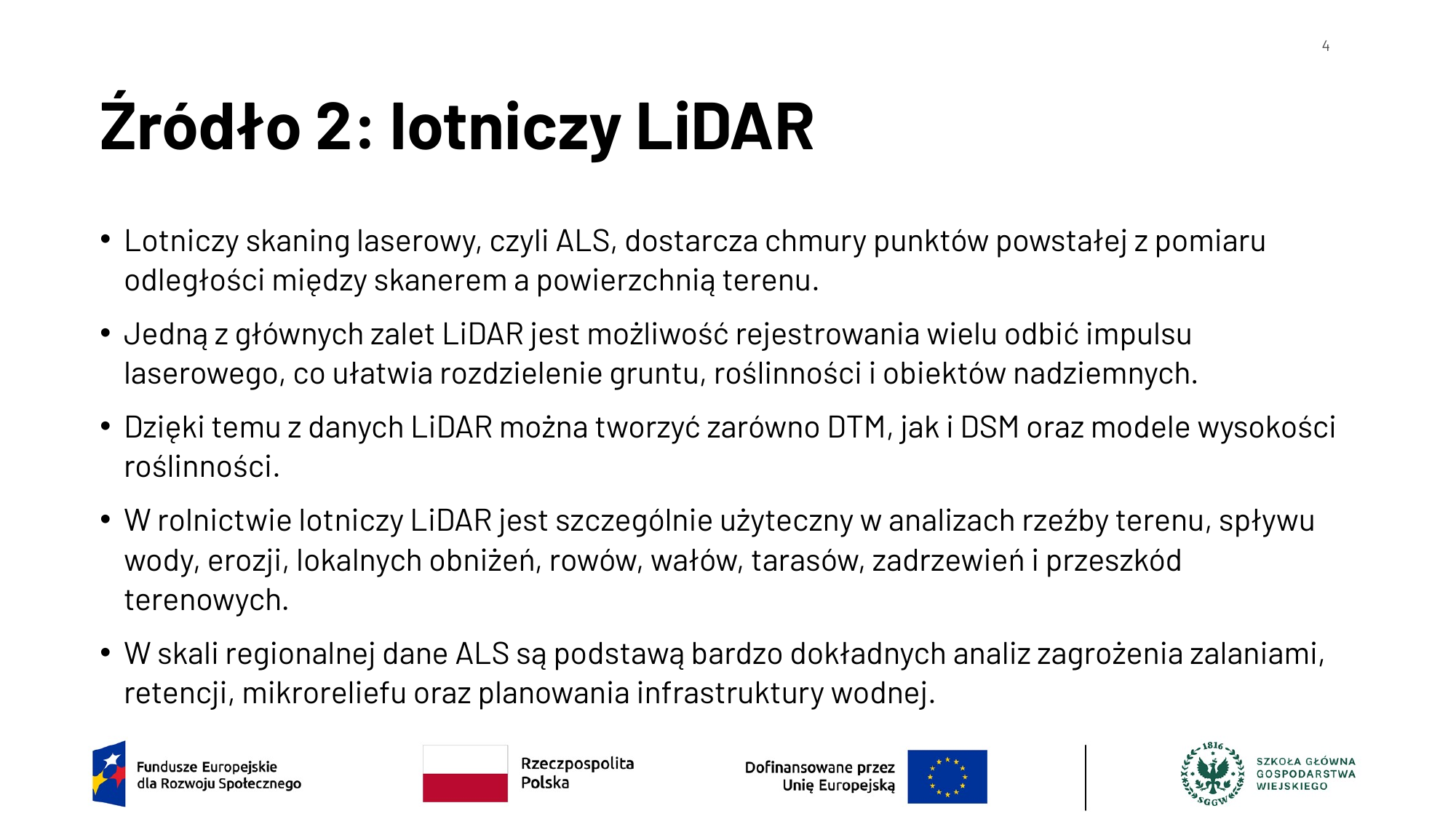

4
# Źródło 2: lotniczy LiDAR
Lotniczy skaning laserowy, czyli ALS, dostarcza chmury punktów powstałej z pomiaru odległości między skanerem a powierzchnią terenu.
Jedną z głównych zalet LiDAR jest możliwość rejestrowania wielu odbić impulsu laserowego, co ułatwia rozdzielenie gruntu, roślinności i obiektów nadziemnych.
Dzięki temu z danych LiDAR można tworzyć zarówno DTM, jak i DSM oraz modele wysokości roślinności.
W rolnictwie lotniczy LiDAR jest szczególnie użyteczny w analizach rzeźby terenu, spływu wody, erozji, lokalnych obniżeń, rowów, wałów, tarasów, zadrzewień i przeszkód terenowych.
W skali regionalnej dane ALS są podstawą bardzo dokładnych analiz zagrożenia zalaniami, retencji, mikroreliefu oraz planowania infrastruktury wodnej.